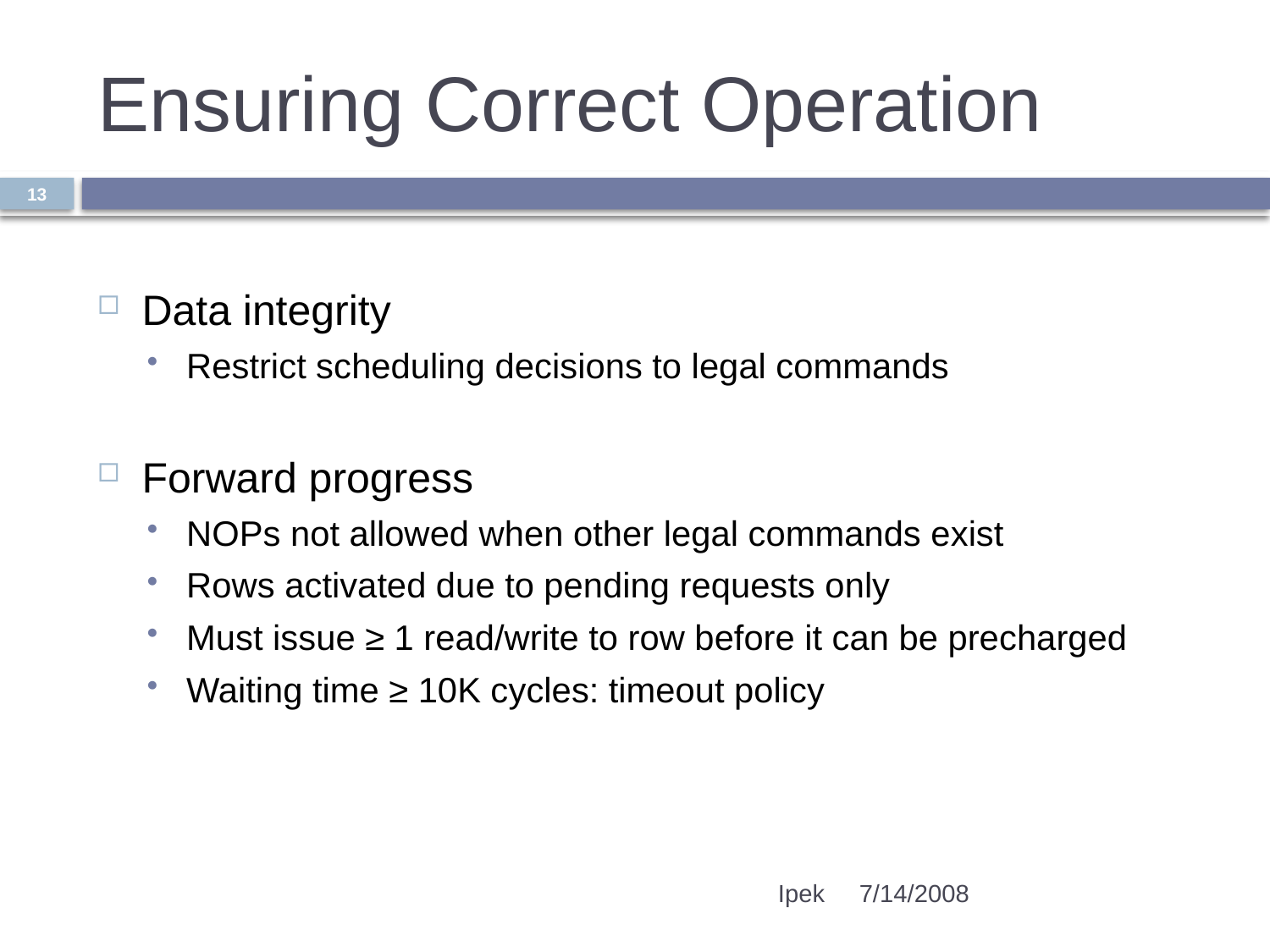

# Ensuring Correct Operation
13

Data integrity
Restrict scheduling decisions to legal commands

Forward progress
NOPs not allowed when other legal commands exist
Rows activated due to pending requests only
Must issue ≥ 1 read/write to row before it can be precharged
Waiting time ≥ 10K cycles: timeout policy

Ipek
7/14/2008